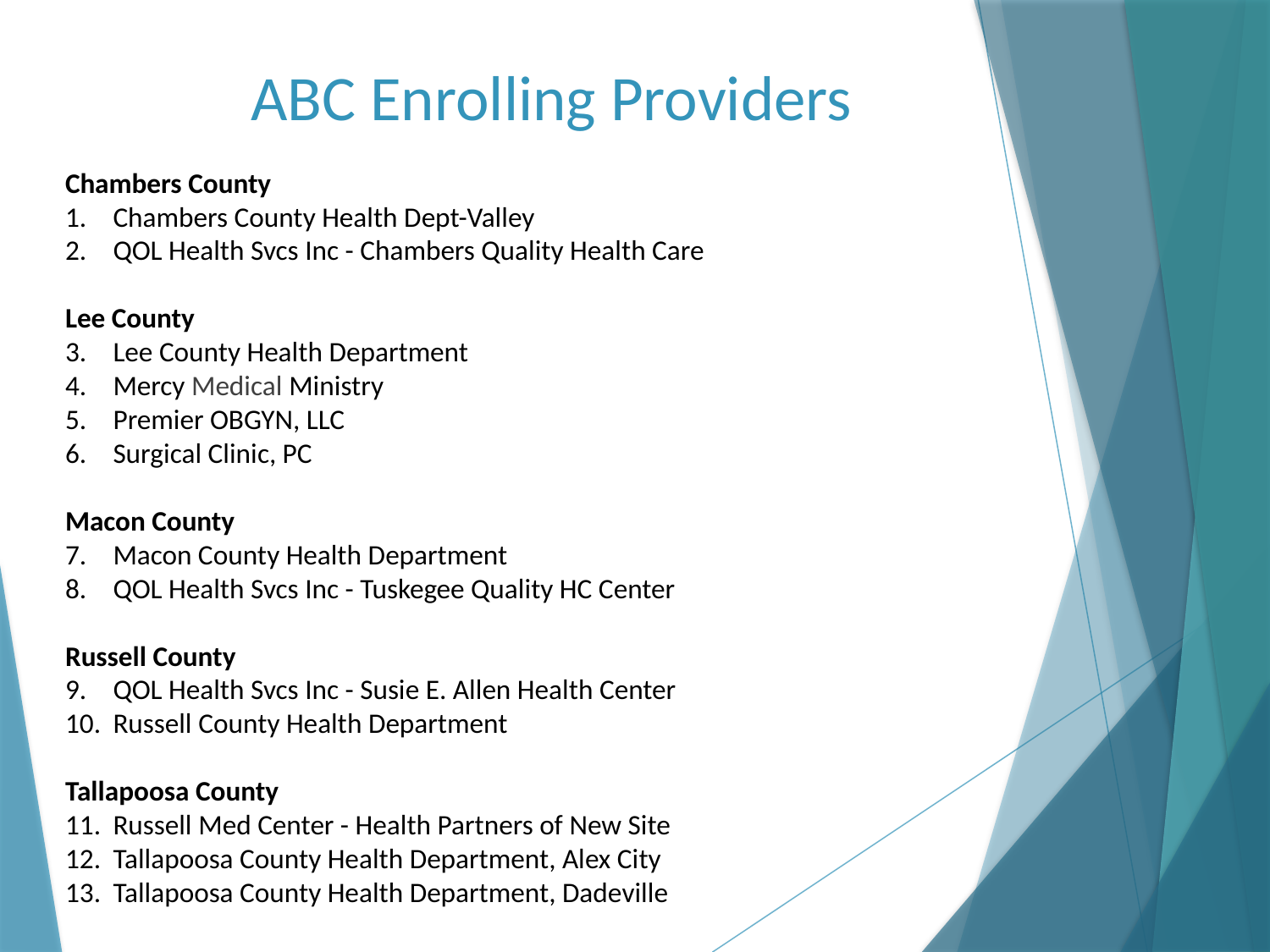

# ABC Enrolling Providers
Chambers County
Chambers County Health Dept-Valley
QOL Health Svcs Inc - Chambers Quality Health Care

Lee County
Lee County Health Department
Mercy Medical Ministry
Premier OBGYN, LLC
Surgical Clinic, PC

Macon County
Macon County Health Department
QOL Health Svcs Inc - Tuskegee Quality HC Center

Russell County
QOL Health Svcs Inc - Susie E. Allen Health Center
Russell County Health Department

Tallapoosa County
Russell Med Center - Health Partners of New Site
Tallapoosa County Health Department, Alex City
Tallapoosa County Health Department, Dadeville